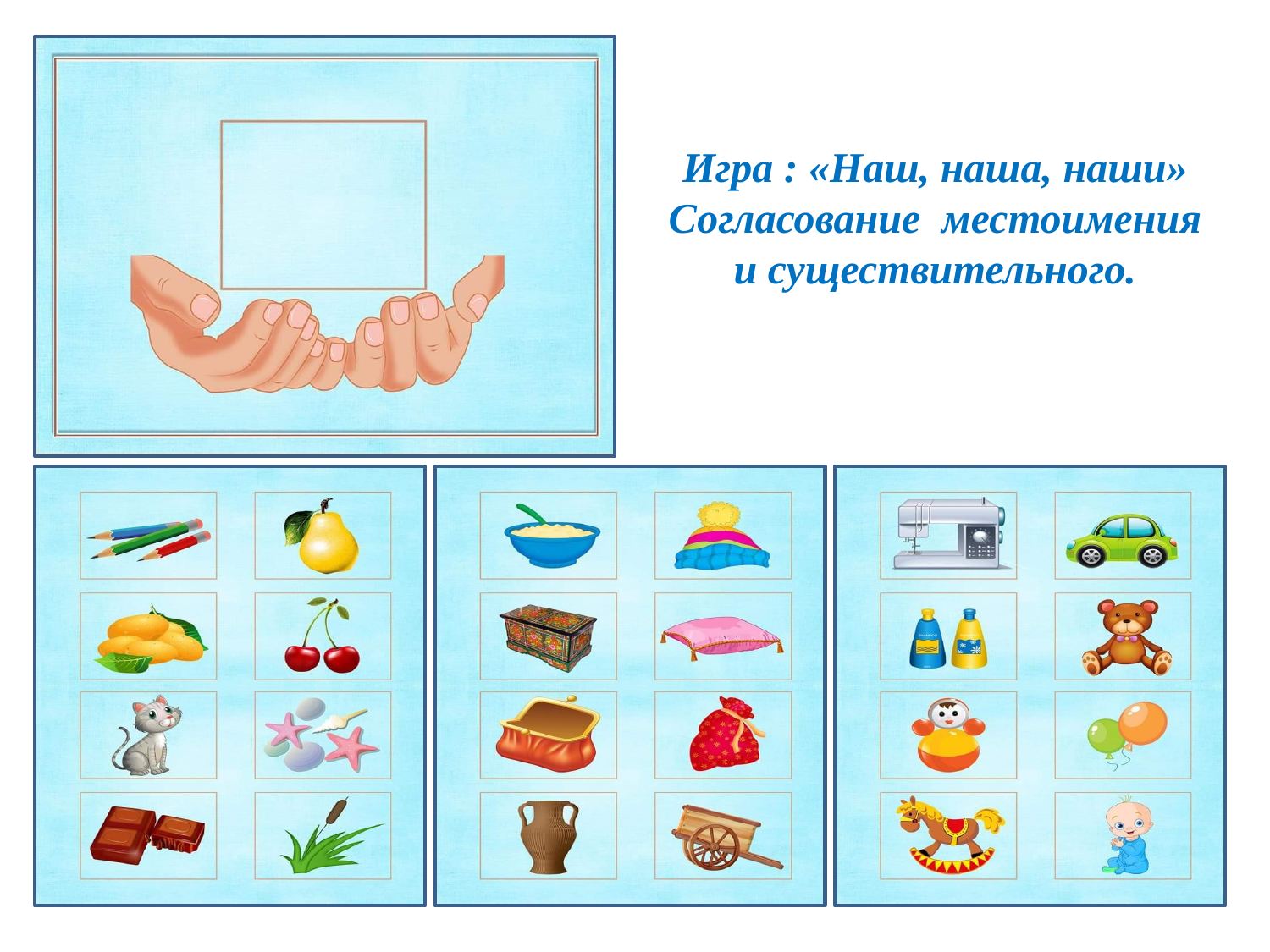

Игра : «Наш, наша, наши»
Согласование  местоимения и существительного.